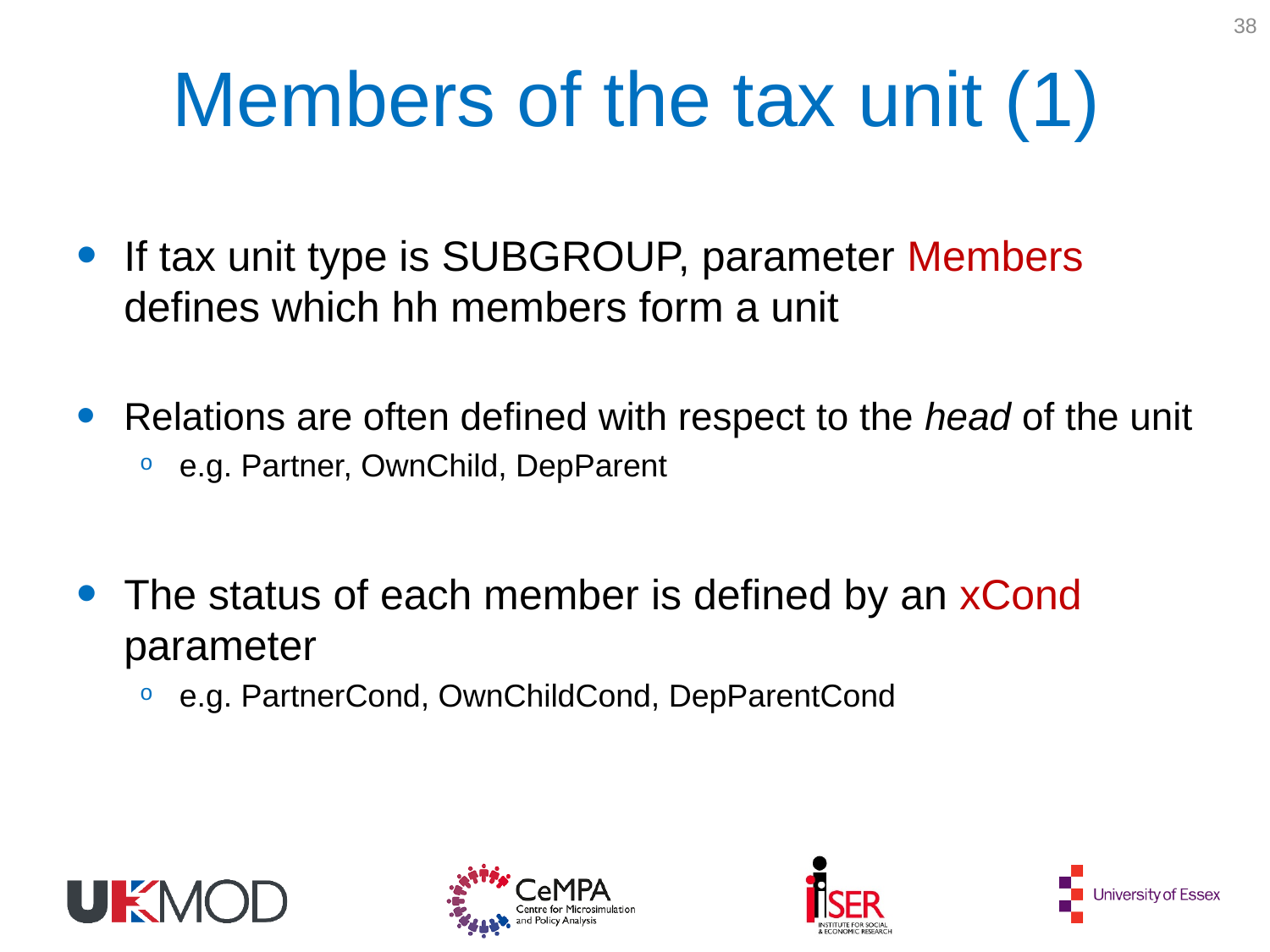

38
# Members of the tax unit (1)
If tax unit type is SUBGROUP, parameter Members defines which hh members form a unit

Relations are often defined with respect to the head of the unit
e.g. Partner, OwnChild, DepParent

The status of each member is defined by an xCond parameter
e.g. PartnerCond, OwnChildCond, DepParentCond